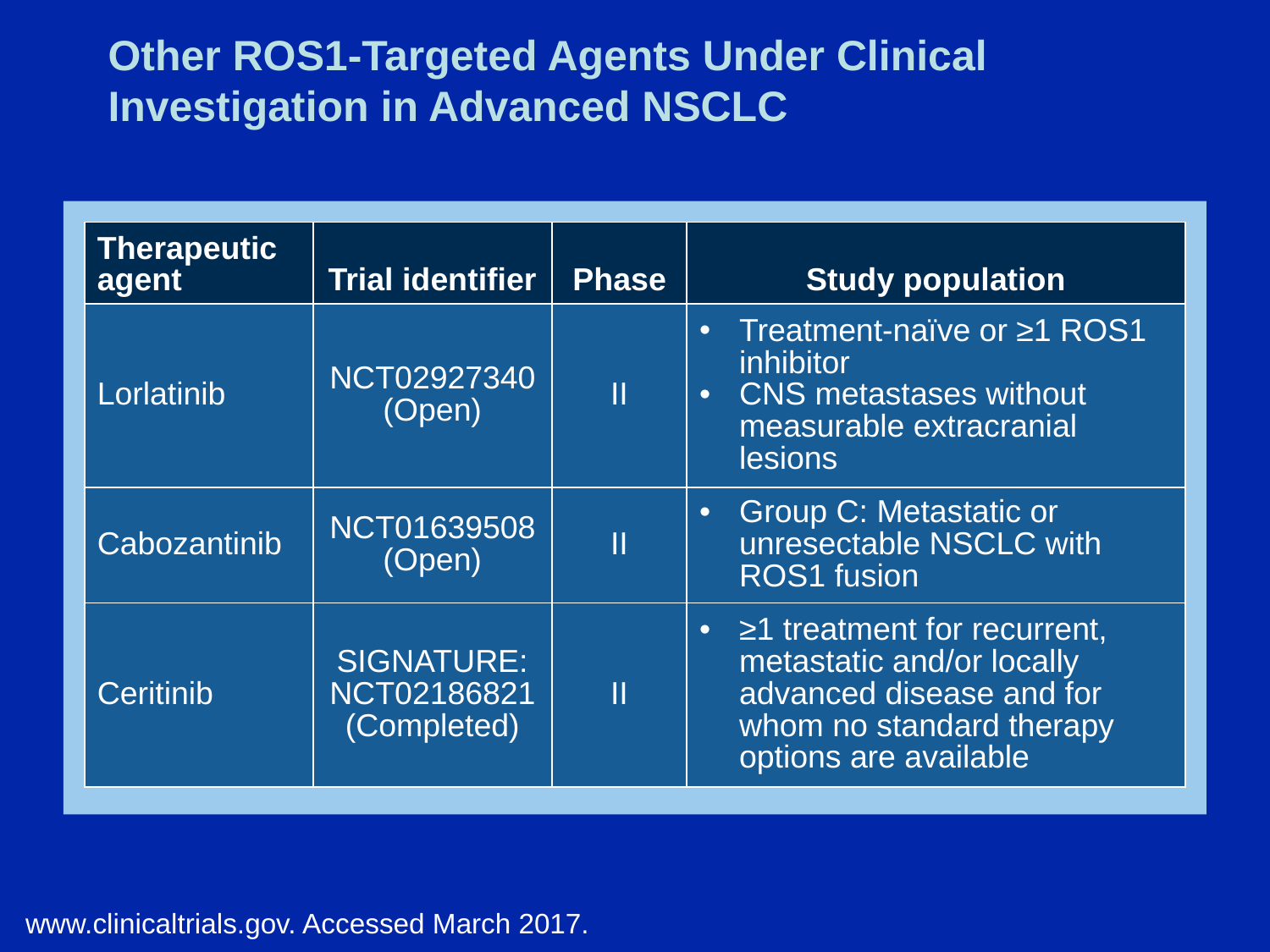

# Other ROS1-Targeted Agents Under Clinical Investigation in Advanced NSCLC

| Therapeutic agent | Trial identifier | Phase | Study population |
| --- | --- | --- | --- |
| Lorlatinib | NCT02927340 (Open) | II | Treatment-naïve or ≥1 ROS1 inhibitor CNS metastases without measurable extracranial lesions |
| Cabozantinib | NCT01639508 (Open) | II | Group C: Metastatic or unresectable NSCLC with ROS1 fusion |
| Ceritinib | SIGNATURE: NCT02186821 (Completed) | II | ≥1 treatment for recurrent, metastatic and/or locally advanced disease and for whom no standard therapy options are available |
www.clinicaltrials.gov. Accessed March 2017.